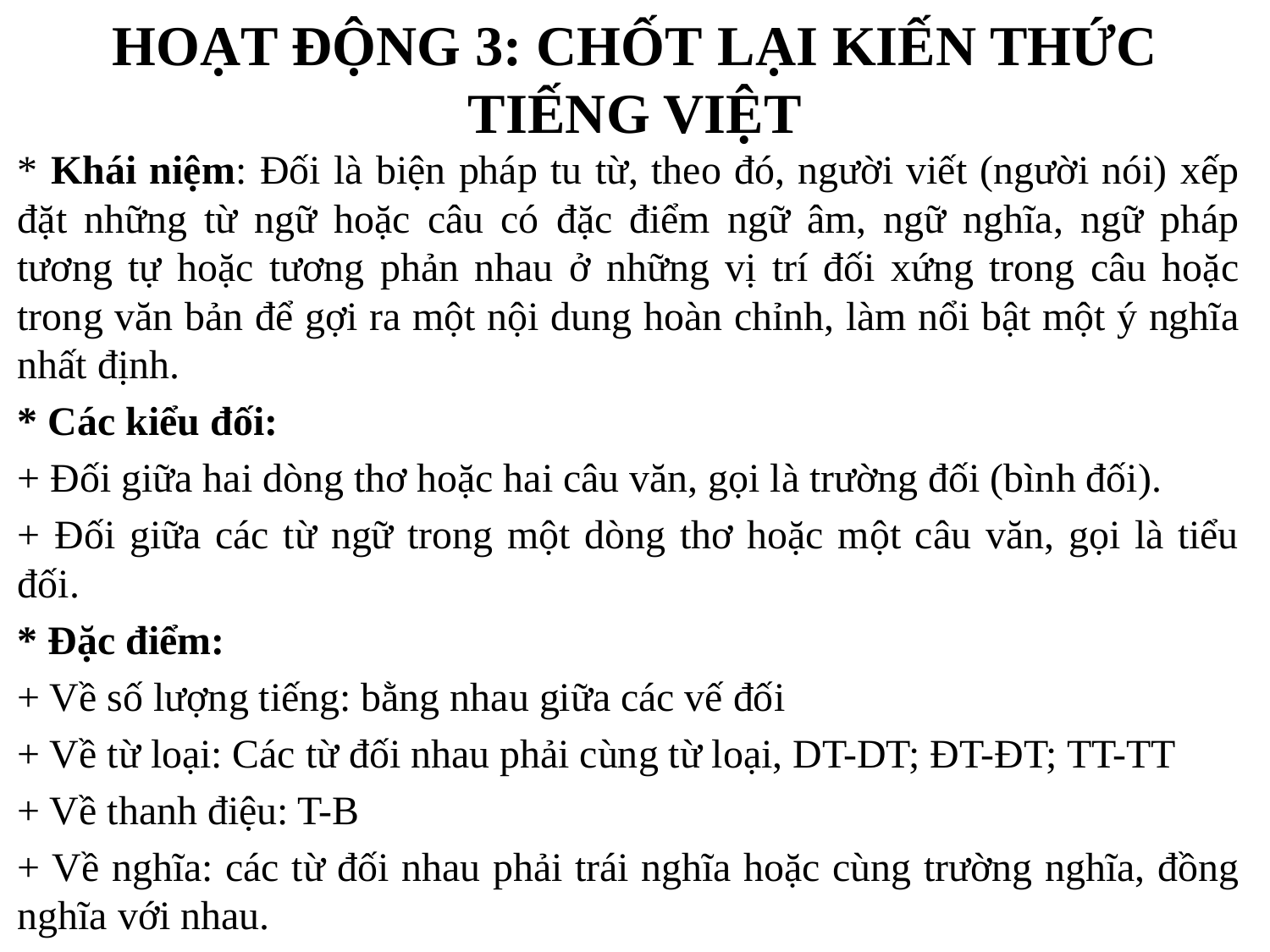

# HOẠT ĐỘNG 3: CHỐT LẠI KIẾN THỨC TIẾNG VIỆT
* Khái niệm: Đối là biện pháp tu từ, theo đó, người viết (người nói) xếp đặt những từ ngữ hoặc câu có đặc điểm ngữ âm, ngữ nghĩa, ngữ pháp tương tự hoặc tương phản nhau ở những vị trí đối xứng trong câu hoặc trong văn bản để gợi ra một nội dung hoàn chỉnh, làm nổi bật một ý nghĩa nhất định.
* Các kiểu đối:
+ Đối giữa hai dòng thơ hoặc hai câu văn, gọi là trường đối (bình đối).
+ Đối giữa các từ ngữ trong một dòng thơ hoặc một câu văn, gọi là tiểu đối.
* Đặc điểm:
+ Về số lượng tiếng: bằng nhau giữa các vế đối
+ Về từ loại: Các từ đối nhau phải cùng từ loại, DT-DT; ĐT-ĐT; TT-TT
+ Về thanh điệu: T-B
+ Về nghĩa: các từ đối nhau phải trái nghĩa hoặc cùng trường nghĩa, đồng nghĩa với nhau.